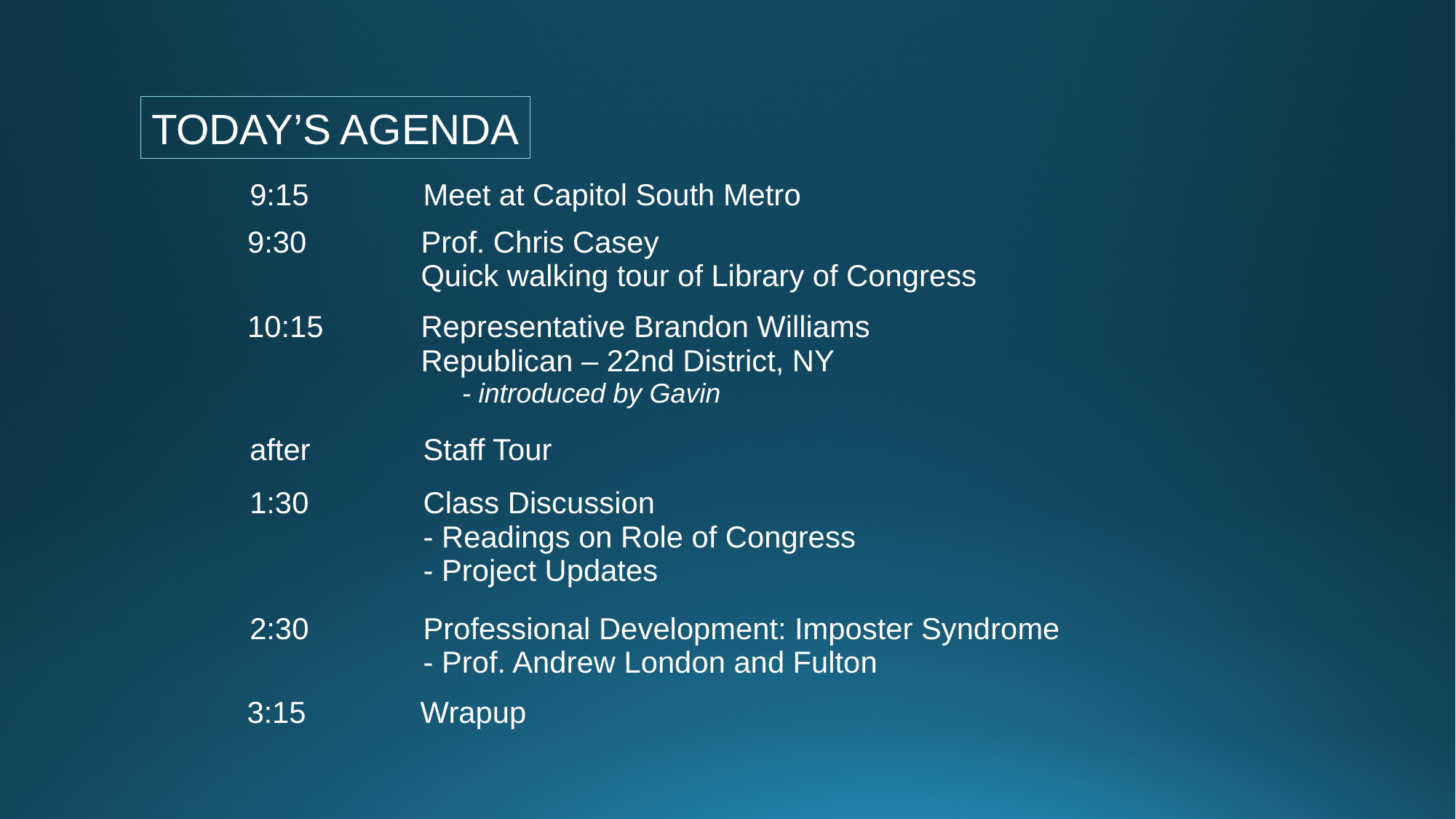

TODAY’S AGENDA
| 9:15 | Meet at Capitol South Metro |
| --- | --- |
| 9:30 | Prof. Chris Casey Quick walking tour of Library of Congress |
| 10:15 | Representative Brandon Williams Republican – 22nd District, NY - introduced by Gavin |
| after | Staff Tour |
| 1:30 | Class Discussion - Readings on Role of Congress - Project Updates |
| 2:30 | Professional Development: Imposter Syndrome - Prof. Andrew London and Fulton |
| 3:15 | Wrapup |